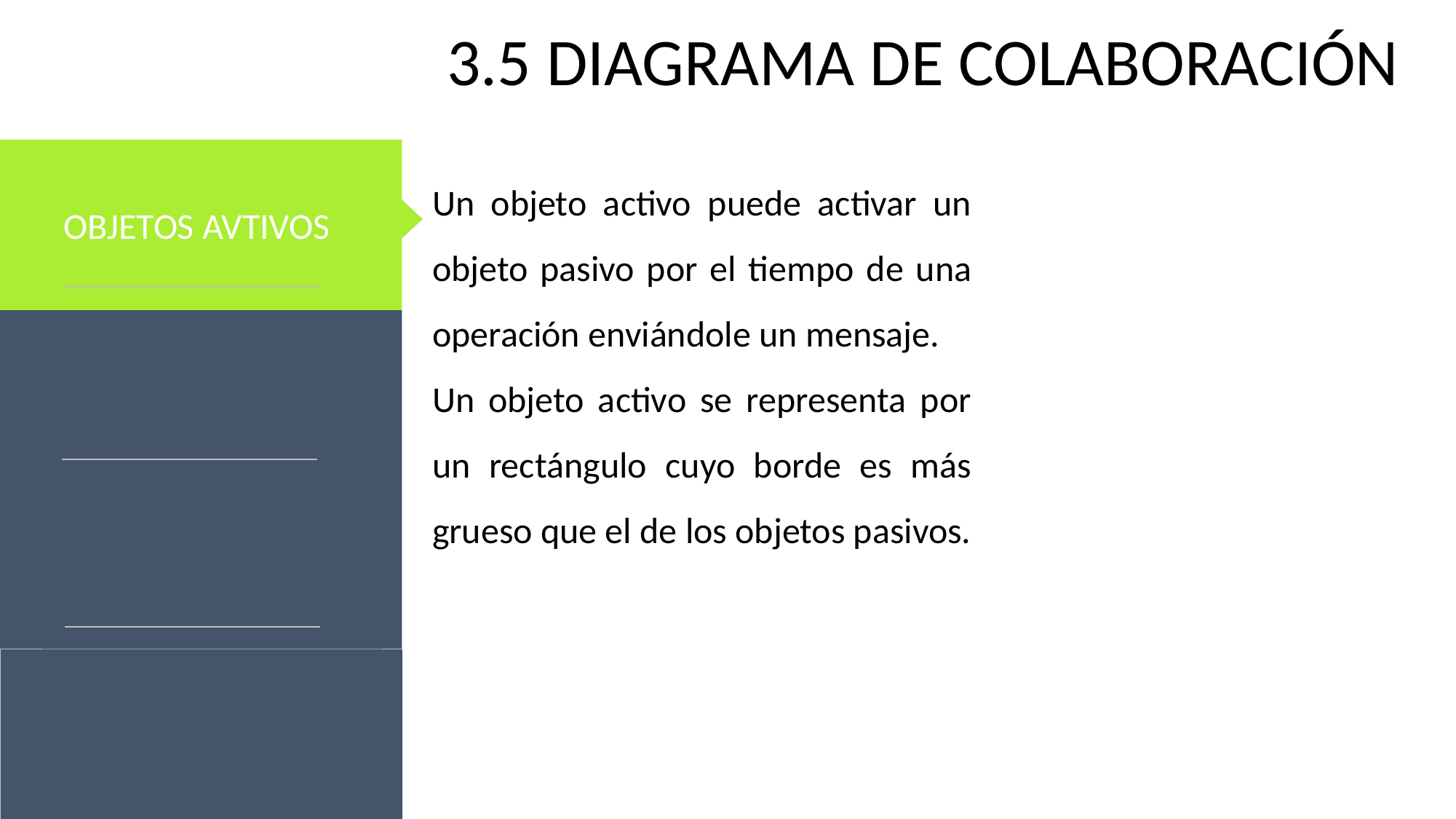

# 3.5 DIAGRAMA DE COLABORACIÓN
OBJETOS AVTIVOS
Un objeto activo puede activar un objeto pasivo por el tiempo de una operación enviándole un mensaje.
Un objeto activo se representa por un rectángulo cuyo borde es más grueso que el de los objetos pasivos.
Relação com investidores